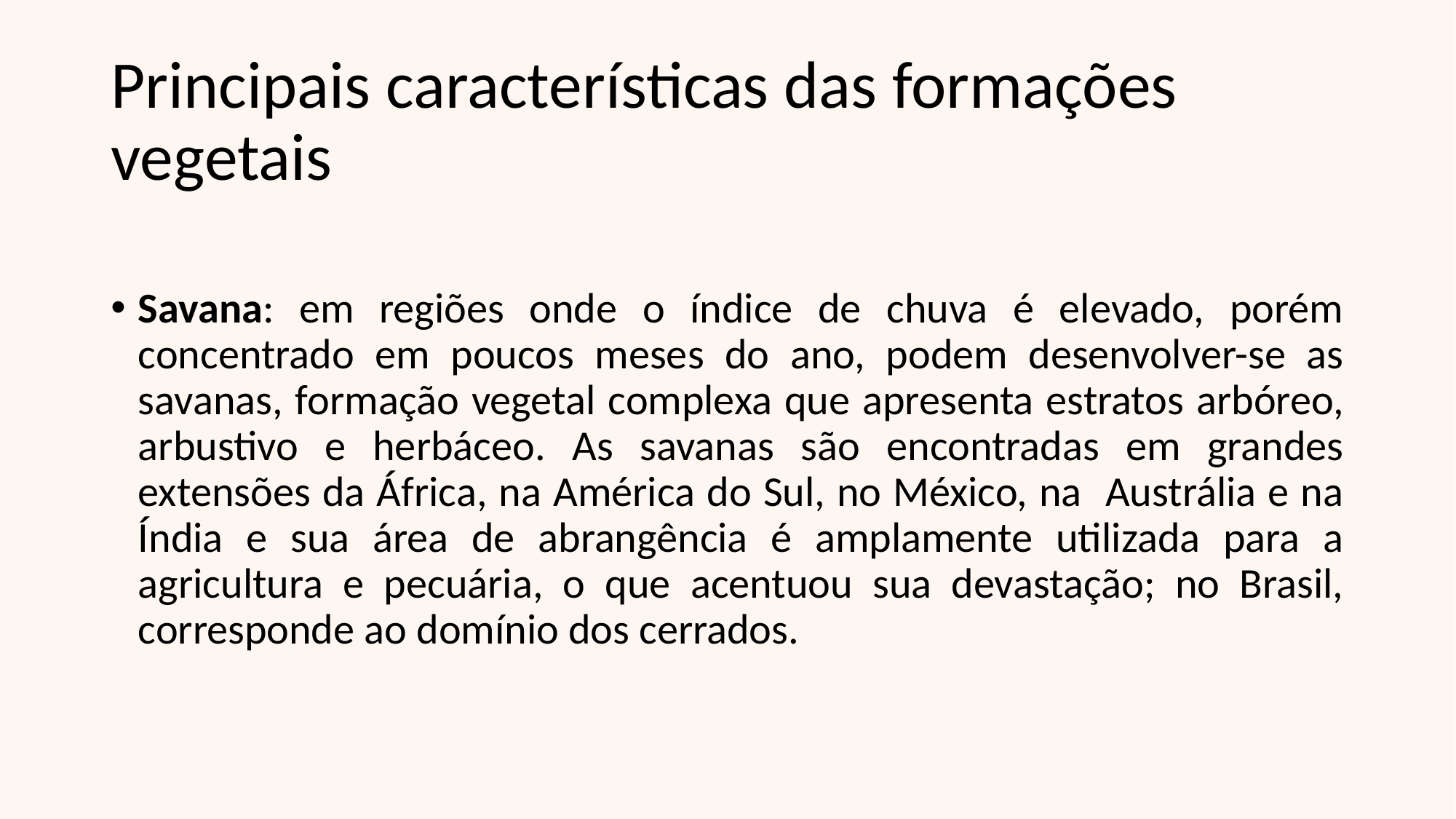

# Principais características das formações vegetais
Savana: em regiões onde o índice de chuva é elevado, porém concentrado em poucos meses do ano, podem desenvolver-se as savanas, formação vegetal complexa que apresenta estratos arbóreo, arbustivo e herbáceo. As savanas são encontradas em grandes extensões da África, na América do Sul, no México, na  Austrália e na Índia e sua área de abrangência é amplamente utilizada para a agricultura e pecuária, o que acentuou sua devastação; no Brasil, corresponde ao domínio dos cerrados.